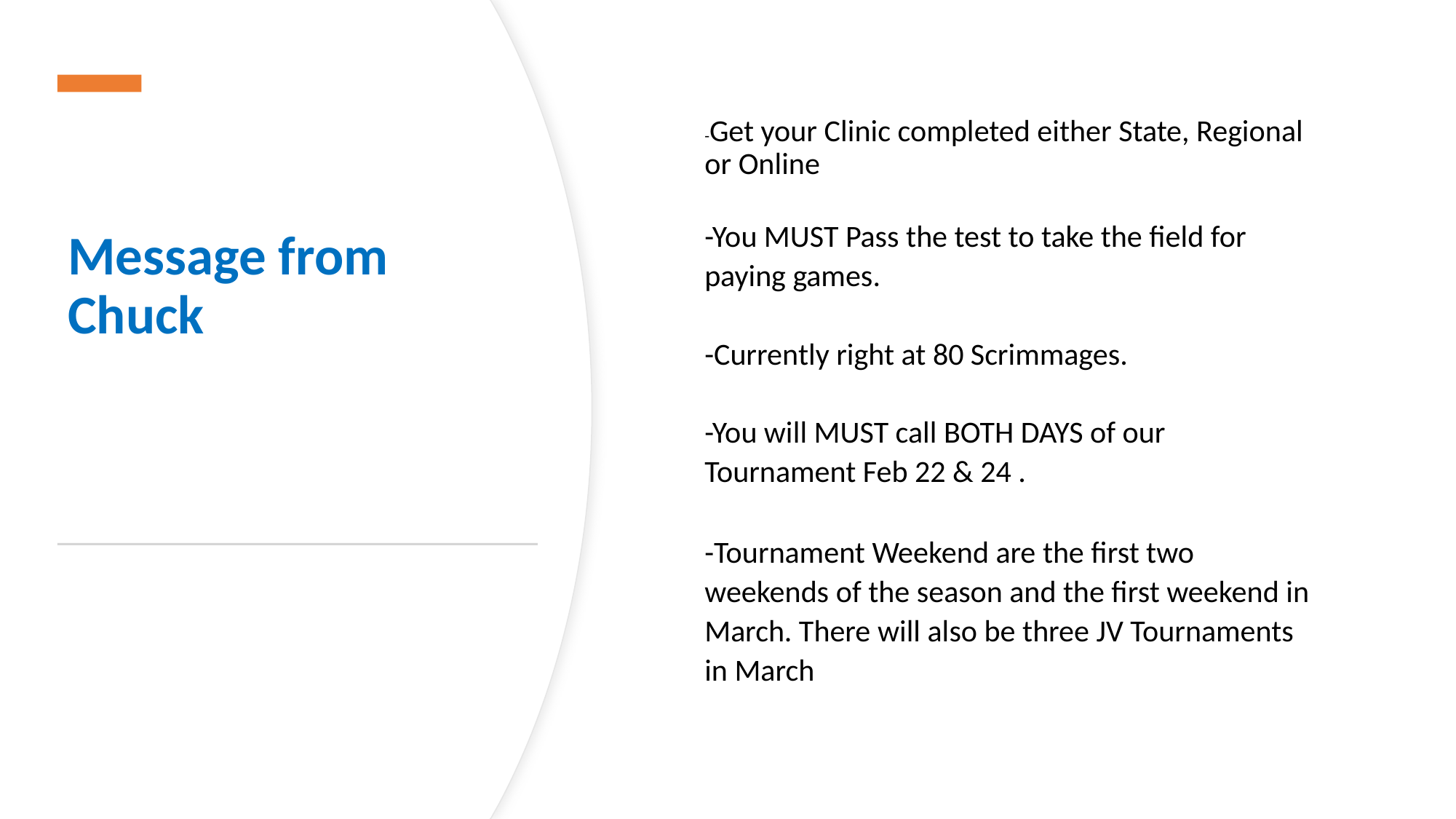

-Get your Clinic completed either State, Regional or Online

-You MUST Pass the test to take the field for paying games.

-Currently right at 80 Scrimmages.

-You will MUST call BOTH DAYS of our Tournament Feb 22 & 24 .
-Tournament Weekend are the first two weekends of the season and the first weekend in March. There will also be three JV Tournaments in March
# Message from Chuck